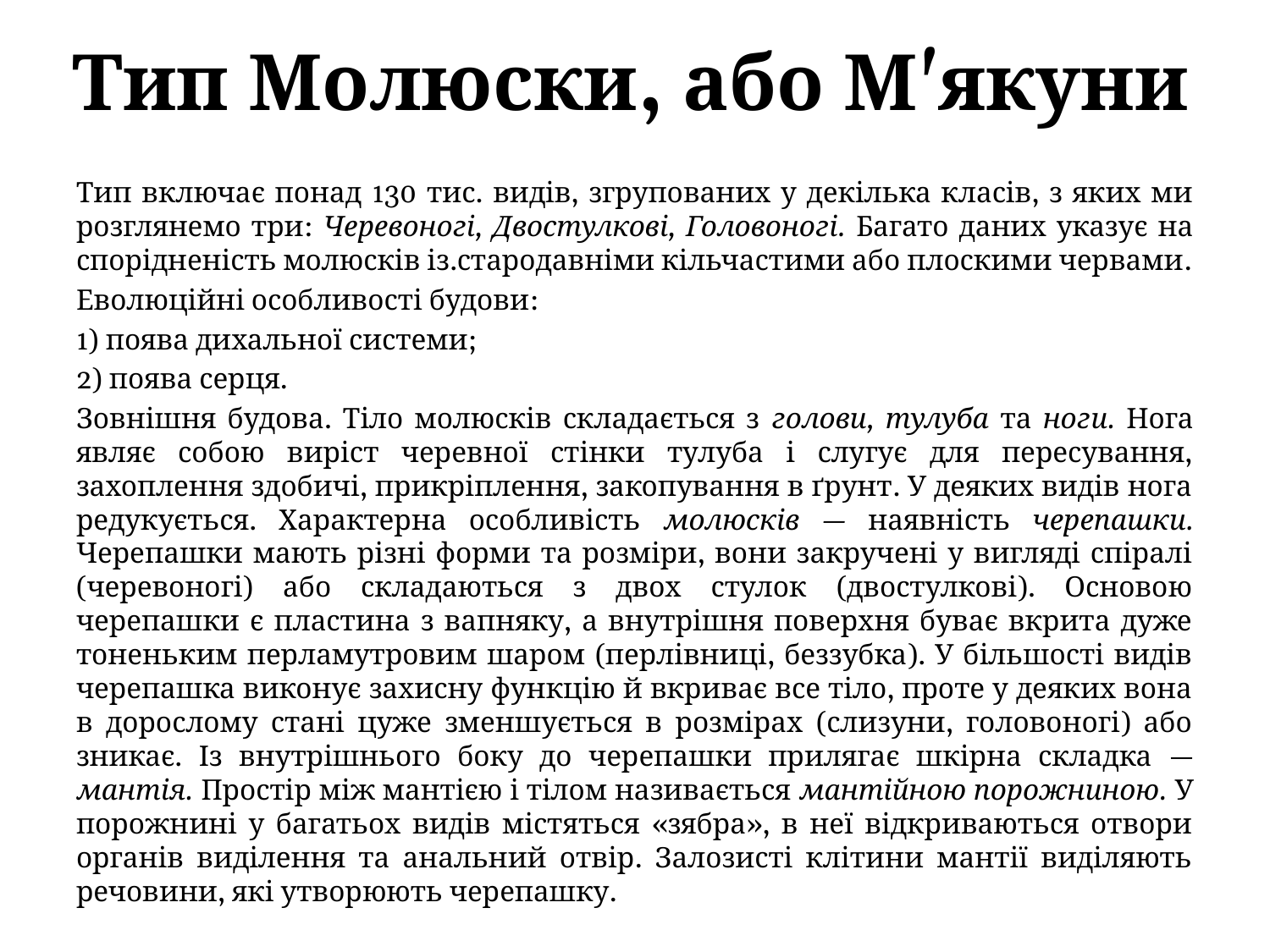

# Тип Молюски, або М'якуни
Тип включає понад 130 тис. видів, згрупованих у декілька класів, з яких ми розглянемо три: Черевоногі, Двостулкові, Головоногі. Багато даних указує на спорідненість молюсків із.стародавніми кільчастими або плоскими червами.
Еволюційні особливості будови:
1) поява дихальної системи;
2) поява серця.
Зовнішня будова. Тіло молюсків складається з голови, тулуба та ноги. Нога являє собою виріст черевної стінки тулуба і слугує для пересування, захоплення здобичі, прикріплення, закопування в ґрунт. У деяких видів нога редукується. Характерна особливість молюсків — наявність черепашки. Черепашки мають різні форми та розміри, вони закручені у вигляді спіралі (черевоногі) або складаються з двох стулок (двостулкові). Основою черепашки є пластина з вапняку, а внутрішня поверхня буває вкрита дуже тоненьким перламутровим шаром (перлівниці, беззубка). У більшості видів черепашка виконує захисну функцію й вкриває все тіло, проте у деяких вона в дорослому стані цуже зменшується в розмірах (слизуни, головоногі) або зникає. Із внутрішнього боку до черепашки прилягає шкірна складка — мантія. Простір між мантією і тілом називається мантійною порожниною. У порожнині у багатьох видів містяться «зябра», в неї відкриваються отвори органів виділення та анальний отвір. Залозисті клітини мантії виділяють речовини, які утворюють черепашку.